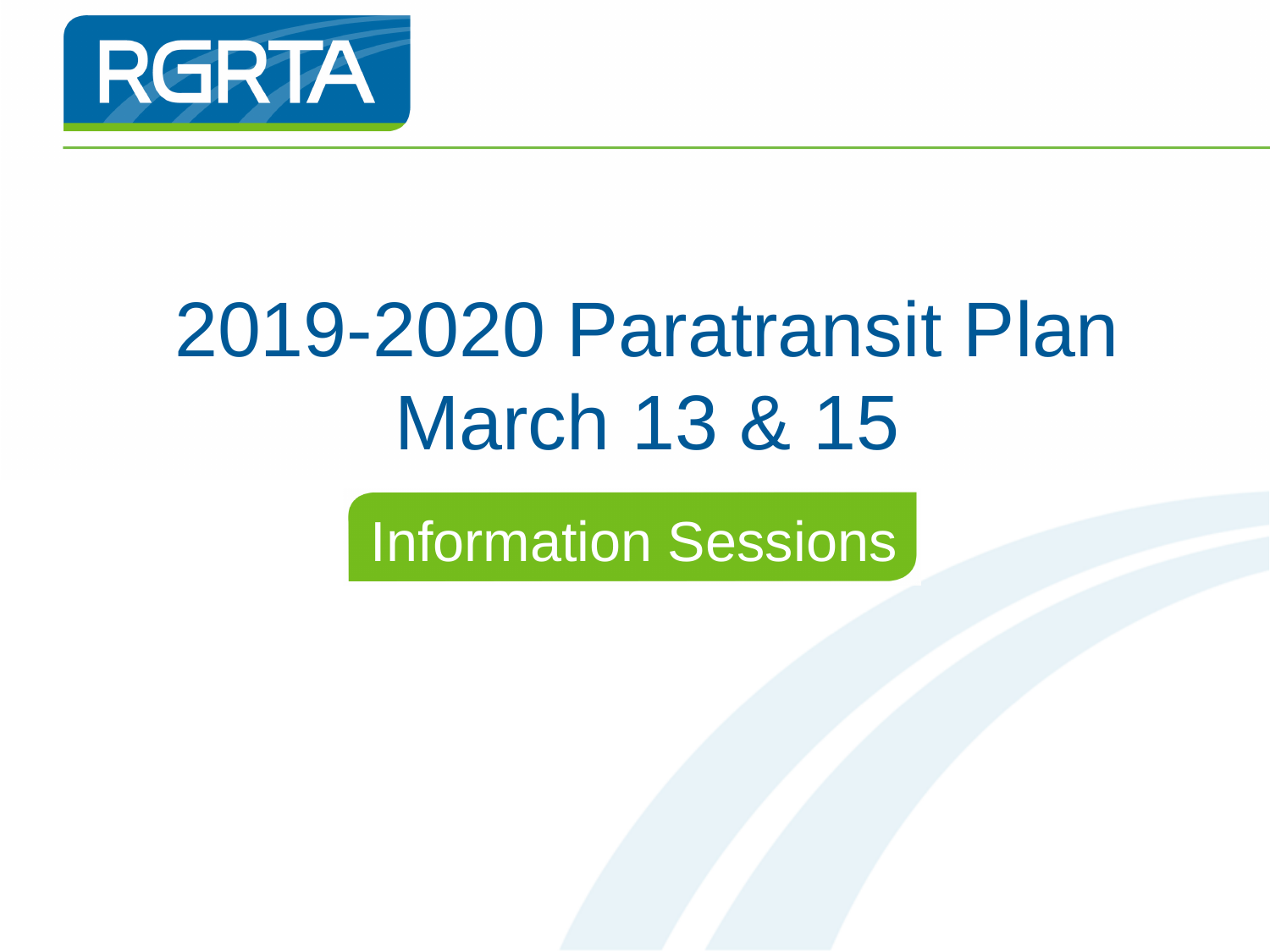

# 2019-2020 Paratransit Plan March 13 & 15
Information Sessions